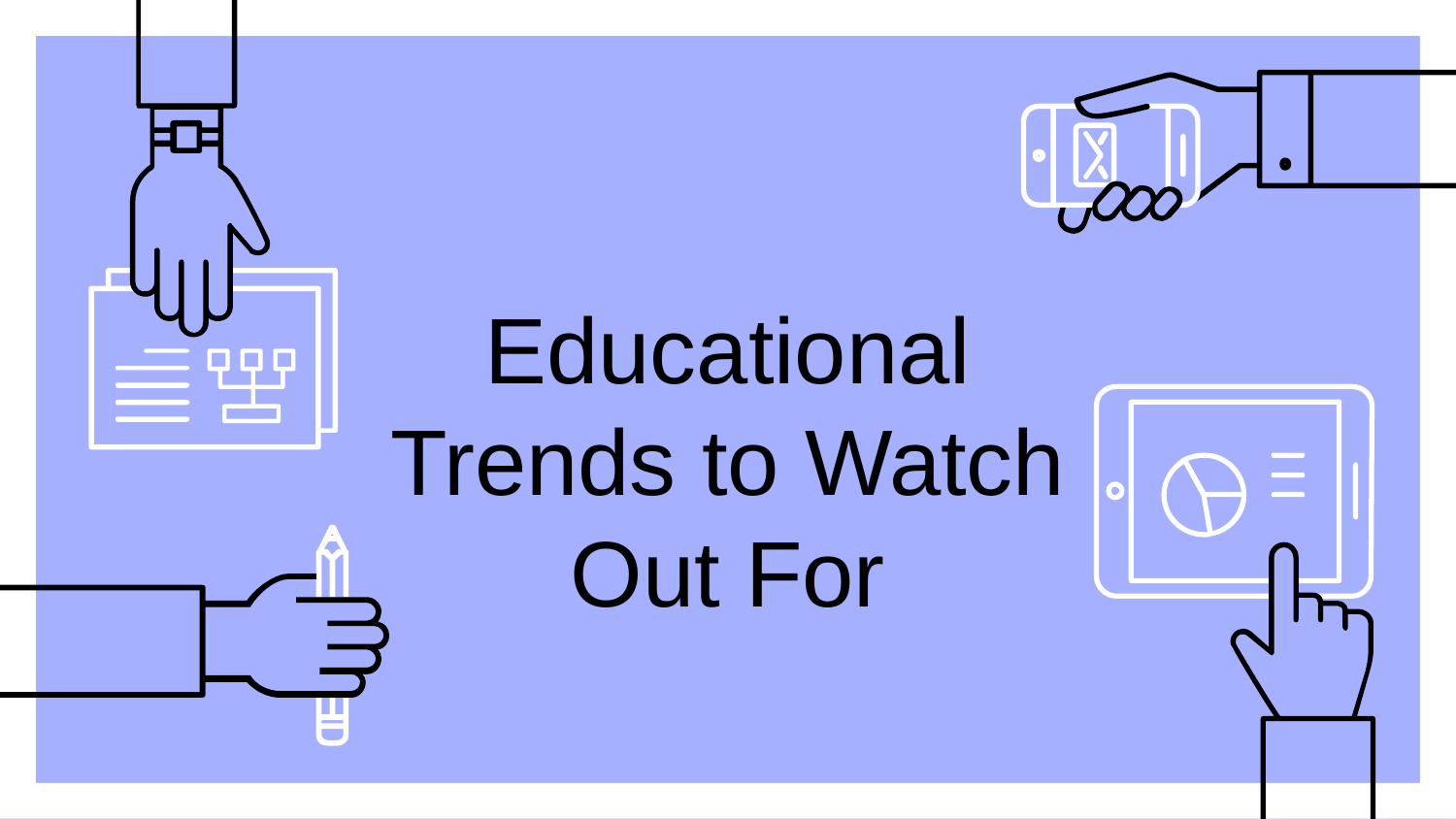

# Educational Trends to Watch Out For